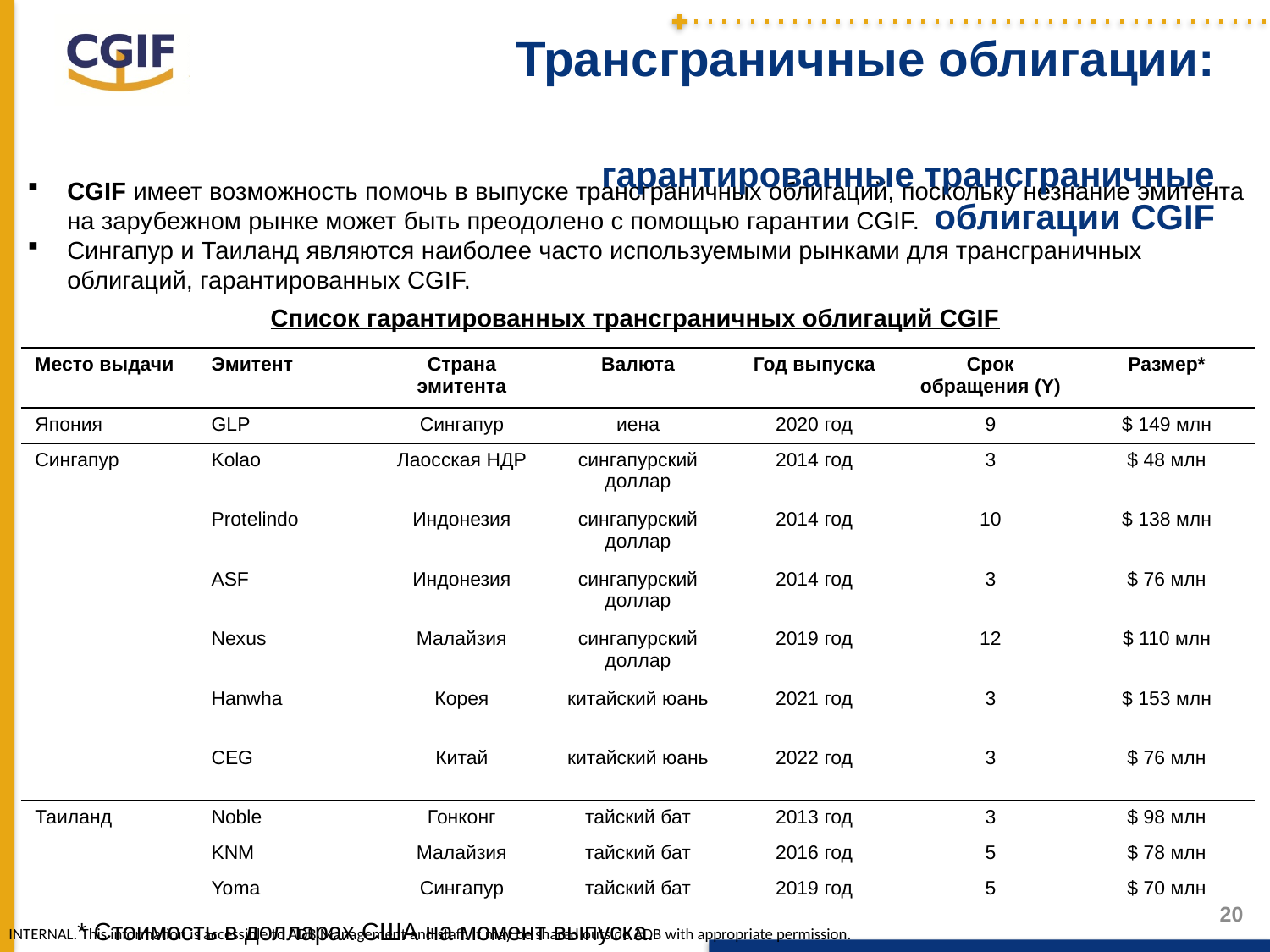

# Трансграничные облигации: гарантированные трансграничные облигации CGIF
CGIF имеет возможность помочь в выпуске трансграничных облигаций, поскольку незнание эмитента на зарубежном рынке может быть преодолено с помощью гарантии CGIF.
Сингапур и Таиланд являются наиболее часто используемыми рынками для трансграничных облигаций, гарантированных CGIF.
Список гарантированных трансграничных облигаций CGIF
| Место выдачи | Эмитент | Страна эмитента | Валюта | Год выпуска | Срок обращения (Y) | Размер\* |
| --- | --- | --- | --- | --- | --- | --- |
| Япония | GLP | Сингапур | иена | 2020 год | 9 | $ 149 млн |
| Сингапур | Kolao | Лаосская НДР | сингапурский доллар | 2014 год | 3 | $ 48 млн |
|  | Protelindo | Индонезия | сингапурский доллар | 2014 год | 10 | $ 138 млн |
|  | ASF | Индонезия | сингапурский доллар | 2014 год | 3 | $ 76 млн |
|  | Nexus | Малайзия | сингапурский доллар | 2019 год | 12 | $ 110 млн |
|  | Hanwha | Корея | китайский юань | 2021 год | 3 | $ 153 млн |
|  | CEG | Китай | китайский юань | 2022 год | 3 | $ 76 млн |
| Таиланд | Noble | Гонконг | тайский бат | 2013 год | 3 | $ 98 млн |
|  | KNM | Малайзия | тайский бат | 2016 год | 5 | $ 78 млн |
|  | Yoma | Сингапур | тайский бат | 2019 год | 5 | $ 70 млн |
20
* Стоимость в долларах США на момент выпуска.